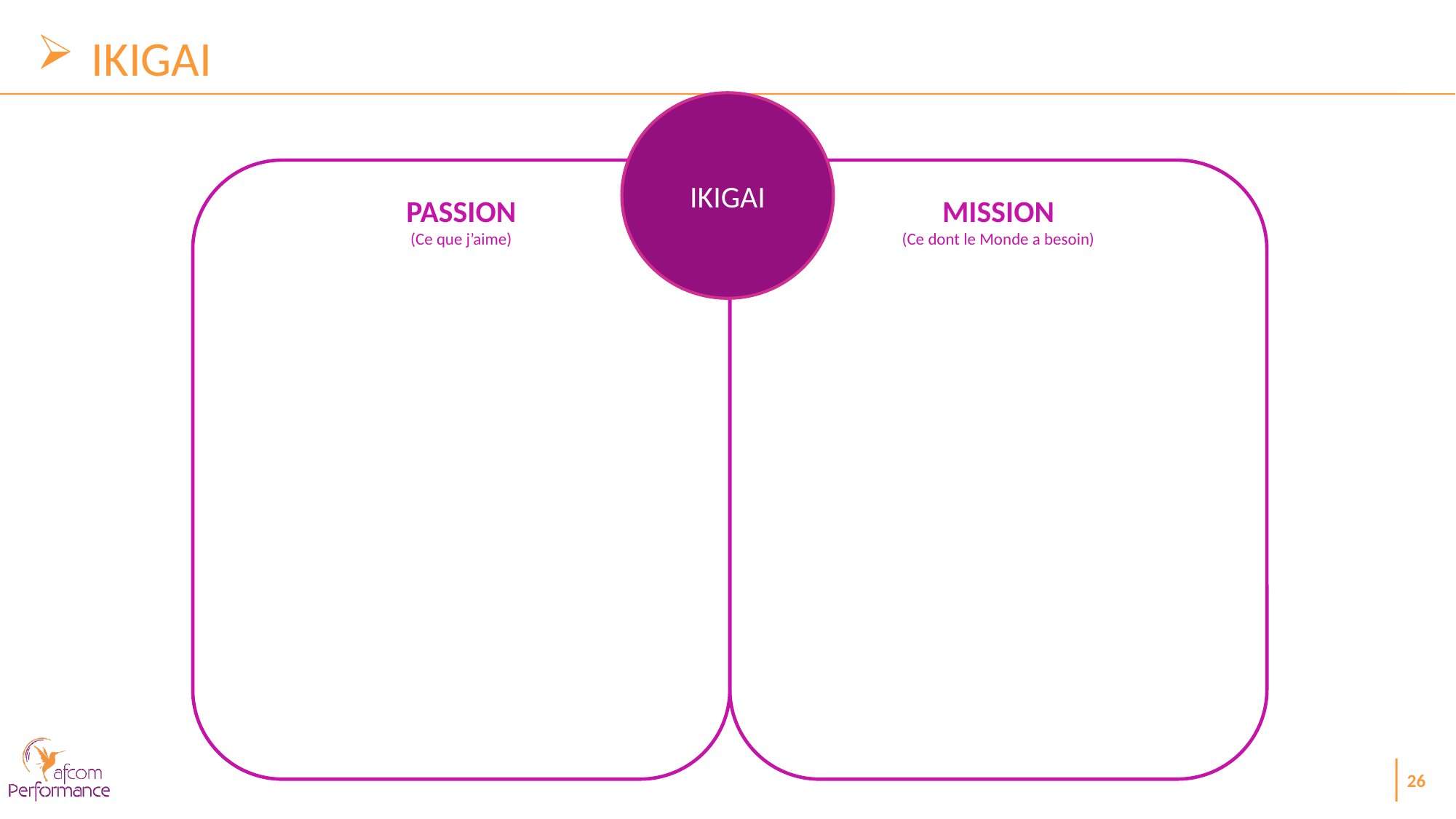

IKIGAI
IKIGAI
PASSION
(Ce que j’aime)

MISSION
(Ce dont le Monde a besoin)

26